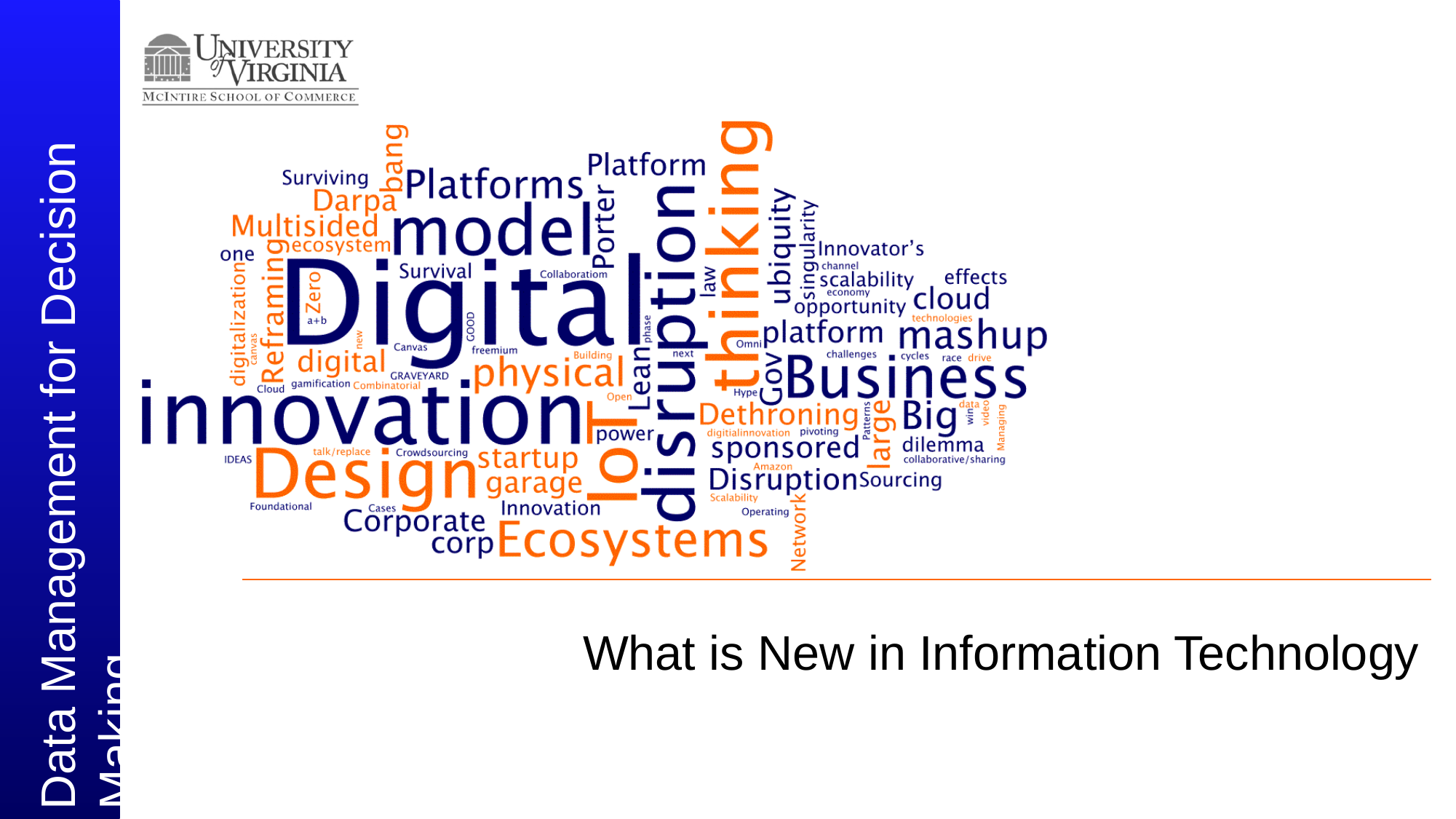

#
What is New in Information Technology